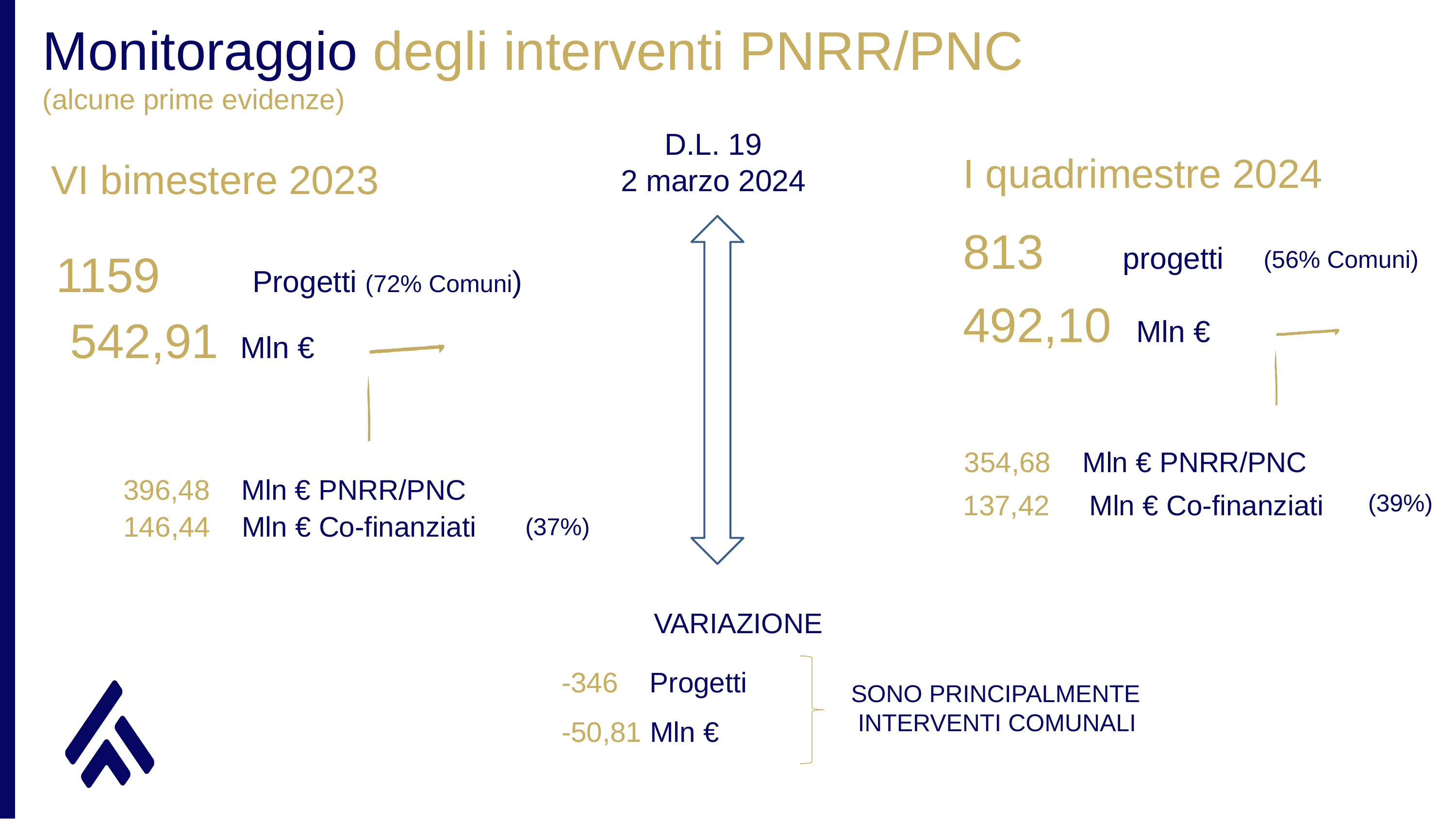

Monitoraggio degli interventi PNRR/PNC
(alcune prime evidenze)

D.L. 19
2 marzo 2024
I quadrimestre 2024
VI bimestere 2023

813       progetti
(56% Comuni)
1159           Progetti (72% Comuni)
492,10   Mln €
542,91  Mln €

354,68    Mln € PNRR/PNC
396,48    Mln € PNRR/PNC
137,42     Mln € Co-finanziati
(39%)
146,44    Mln € Co-finanziati
(37%)
VARIAZIONE
-346    Progetti

SONO PRINCIPALMENTE
 INTERVENTI COMUNALI

-50,81 Mln €